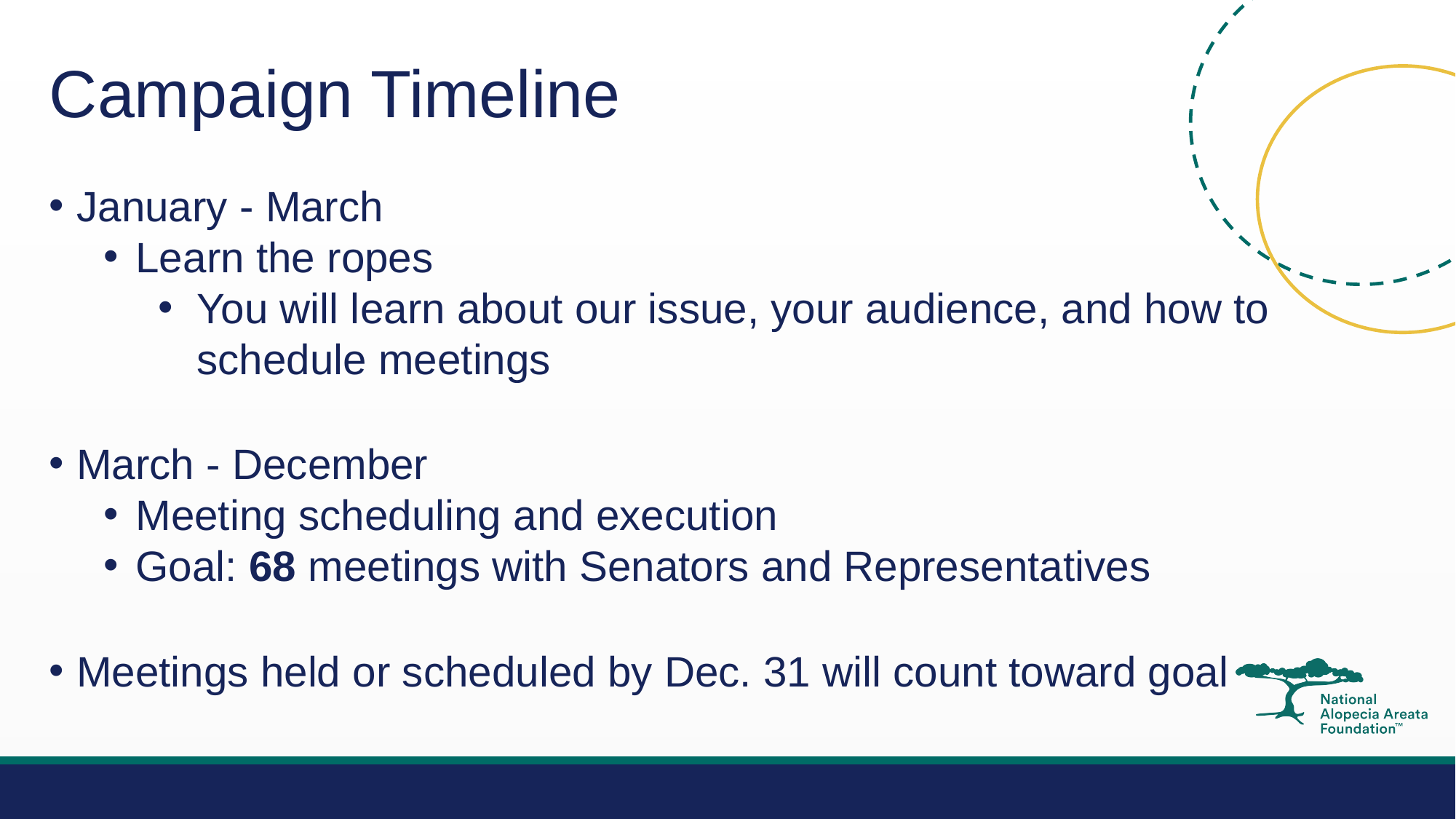

# Campaign Timeline
January - March
Learn the ropes
You will learn about our issue, your audience, and how to schedule meetings

March - December
Meeting scheduling and execution
Goal: 68 meetings with Senators and Representatives

Meetings held or scheduled by Dec. 31 will count toward goal